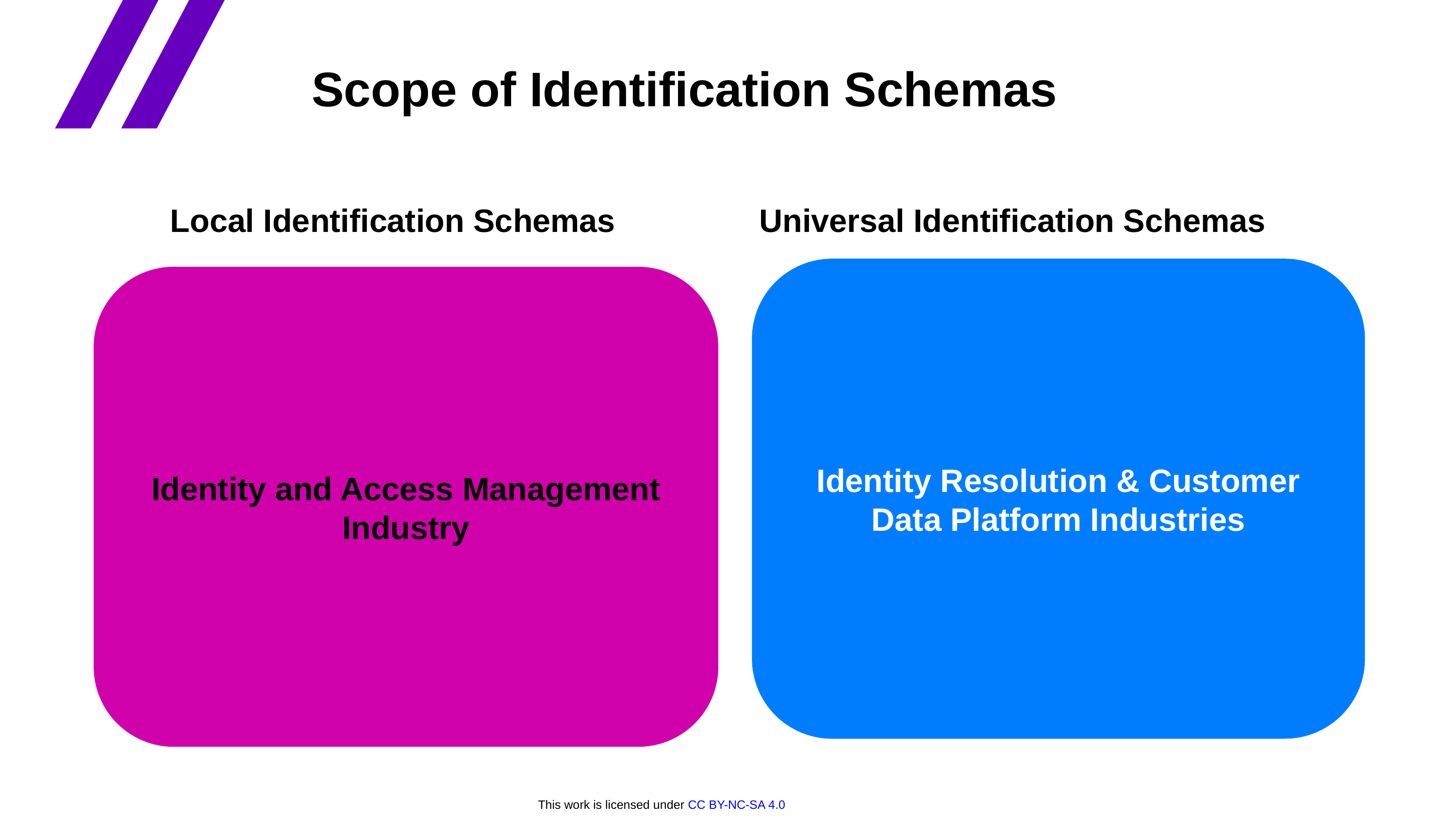

Scope of Identification Schemas
Universal Identification Schemas
Local Identification Schemas
Identity Resolution & Customer Data Platform Industries
Identity and Access Management Industry
Used for Hidden Identification
3rd Parties, Joint Controllers?
Incredibly valuable datasets
Relies on 1st parties for legal bases for data processing
Maps local identification numbering schemas to universal identification numbering schemas
Used for Visible Identification
1st Party / Data Controller
Responsible for legal bases for data processing
Some 1st parties are so large as to be nearly universal (e.g. Facebook with 3.07B users—38% of all people on the planet)
And Google (we’ll come back to Google)